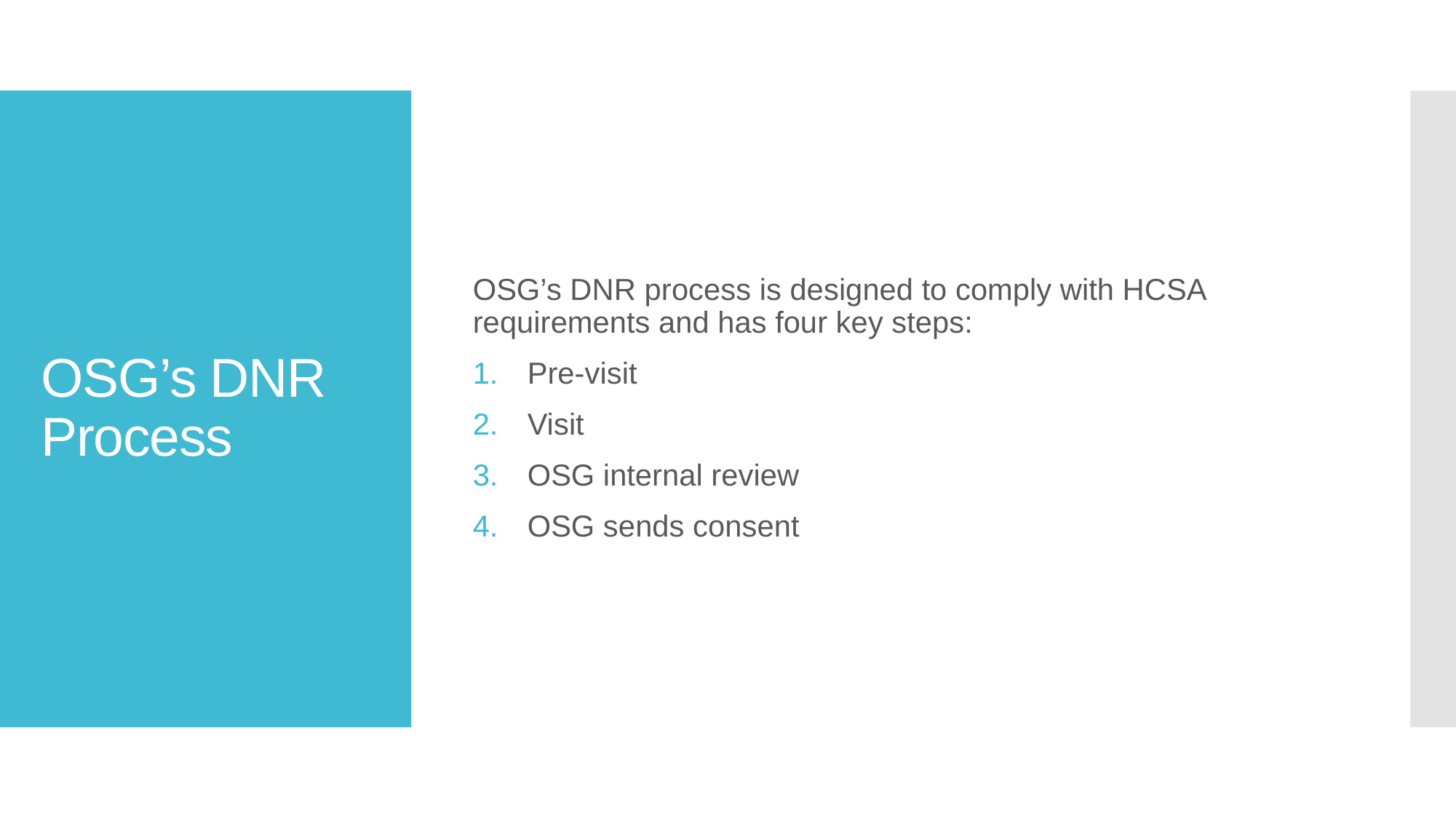

OSG’s DNR process is designed to comply with HCSA requirements and has four key steps:
Pre-visit
Visit
OSG internal review
OSG sends consent
# OSG’s DNR Process